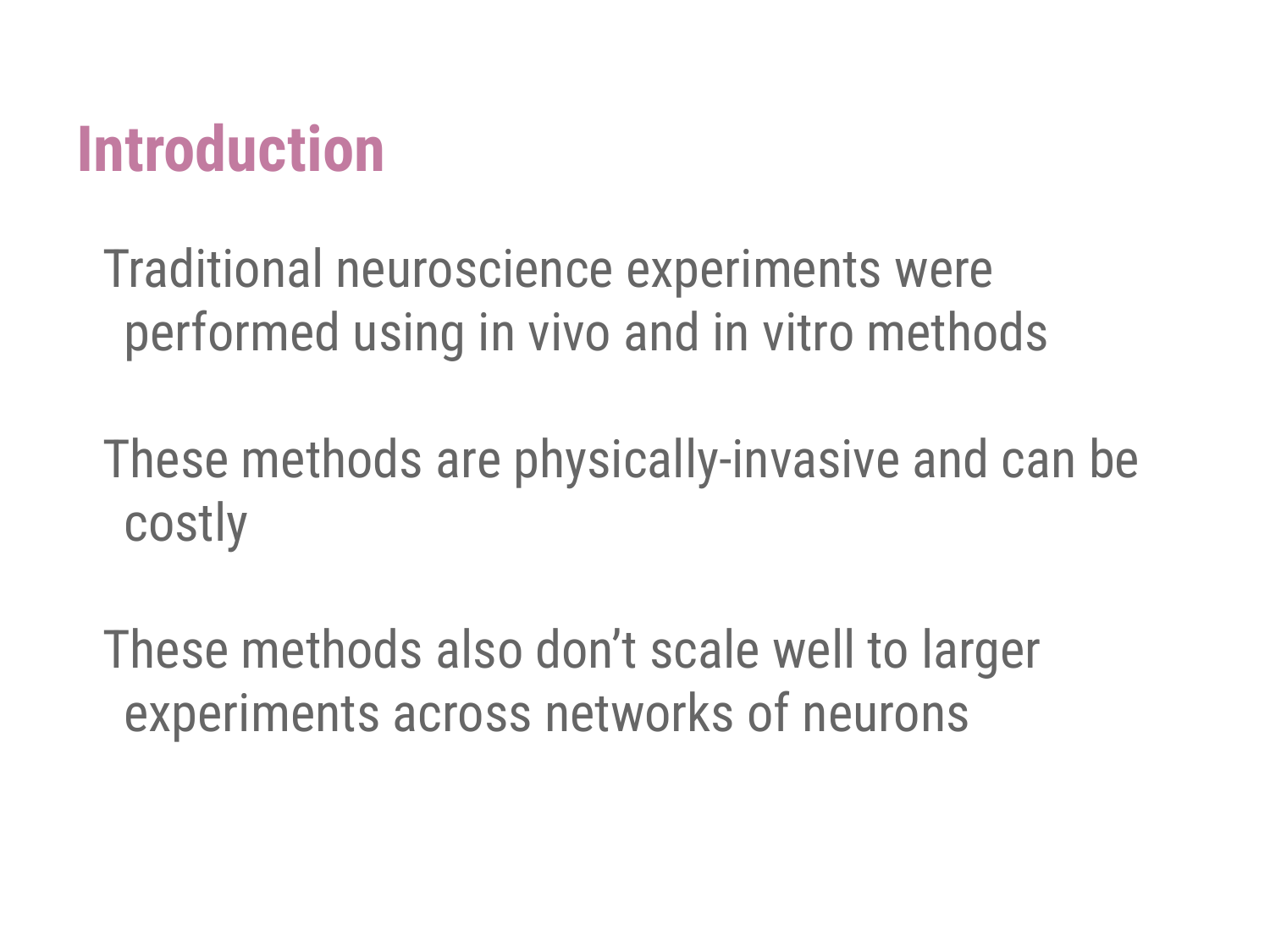

# Introduction
Traditional neuroscience experiments were performed using in vivo and in vitro methods

These methods are physically-invasive and can be costly

These methods also don’t scale well to larger experiments across networks of neurons